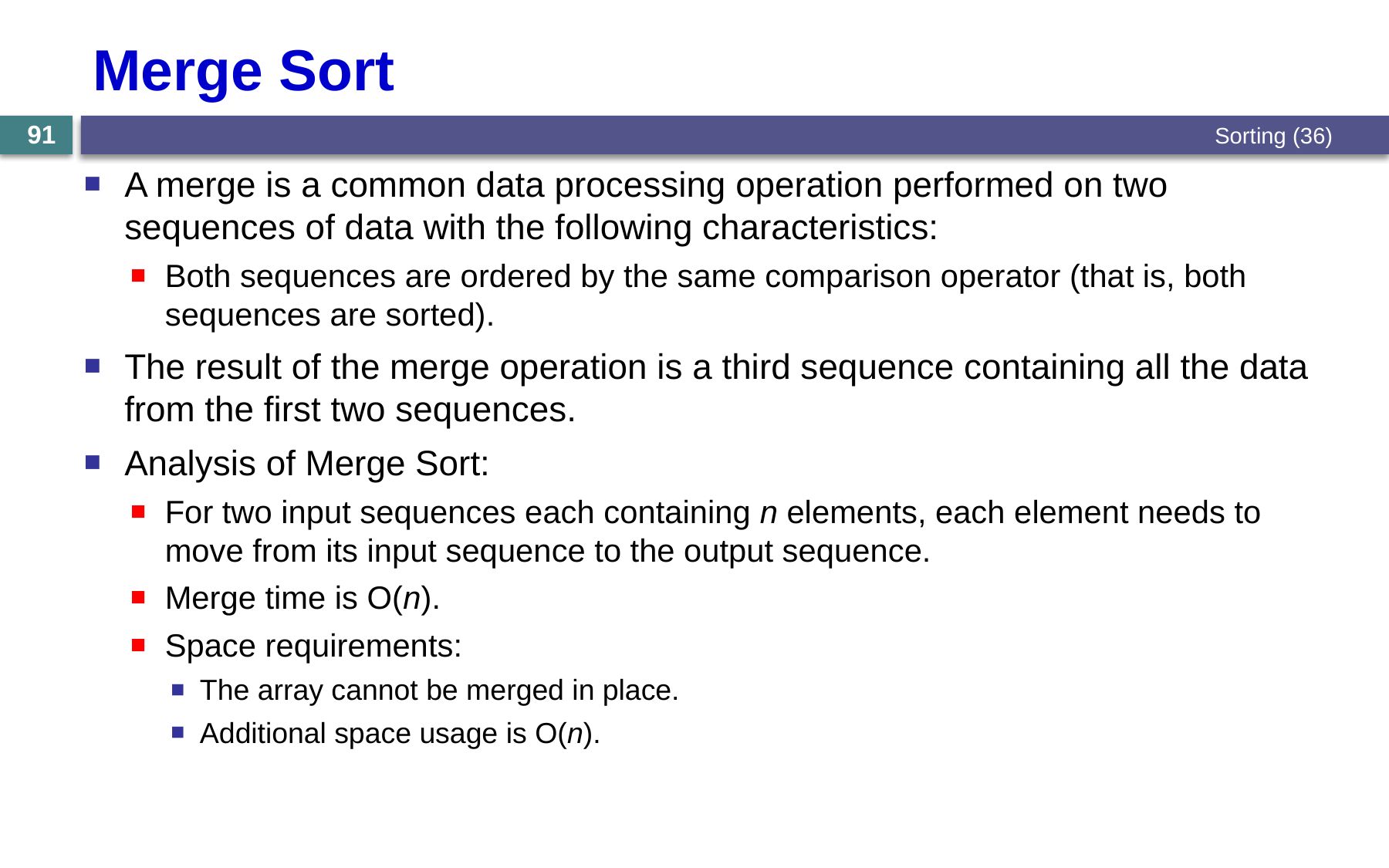

# Merge Sort
Sorting (36)
91
A merge is a common data processing operation performed on two sequences of data with the following characteristics:
Both sequences are ordered by the same comparison operator (that is, both sequences are sorted).
The result of the merge operation is a third sequence containing all the data from the first two sequences.
Analysis of Merge Sort:
For two input sequences each containing n elements, each element needs to move from its input sequence to the output sequence.
Merge time is O(n).
Space requirements:
The array cannot be merged in place.
Additional space usage is O(n).